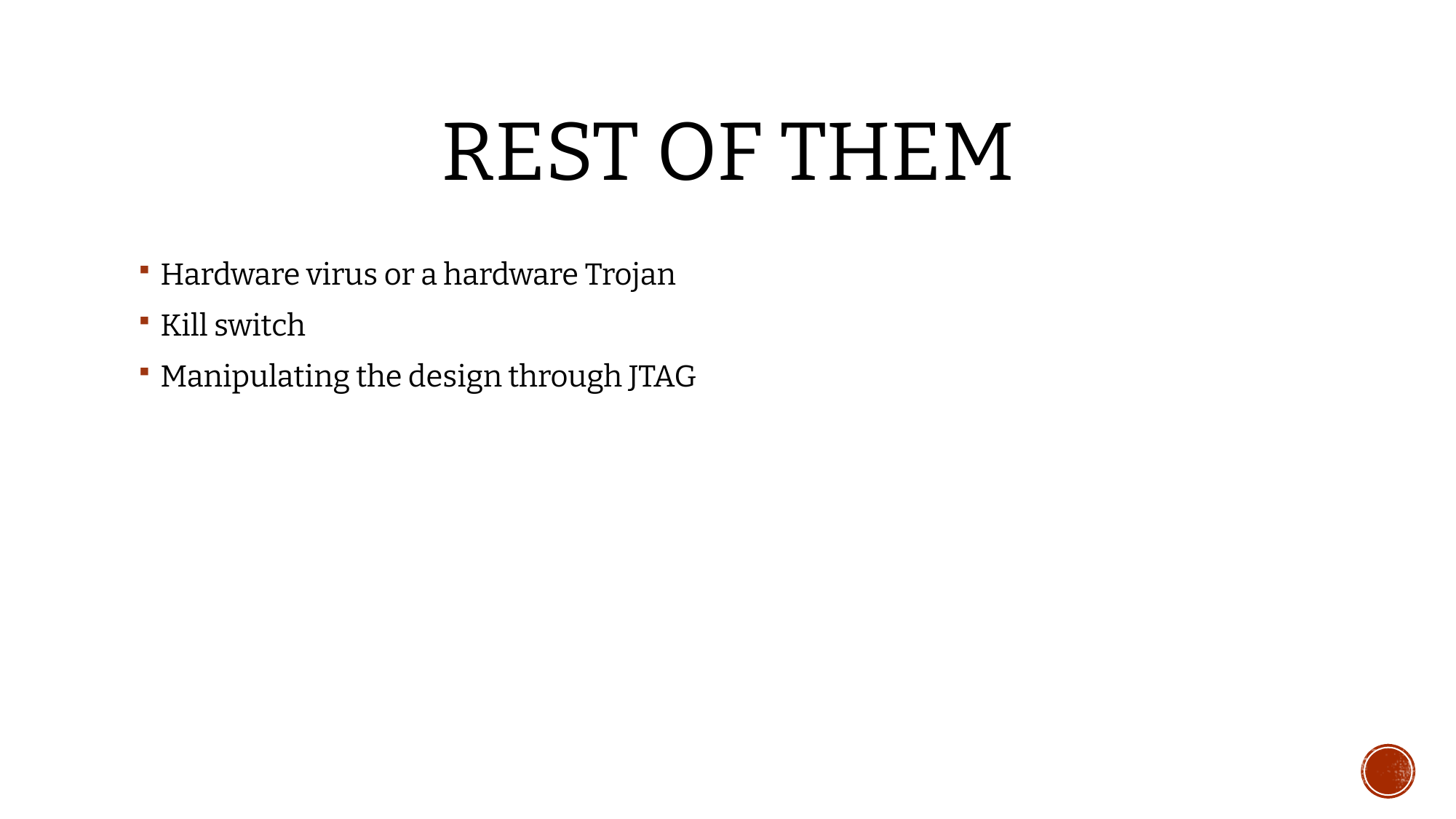

# REST OF THEM
Hardware virus or a hardware Trojan
Kill switch
Manipulating the design through JTAG